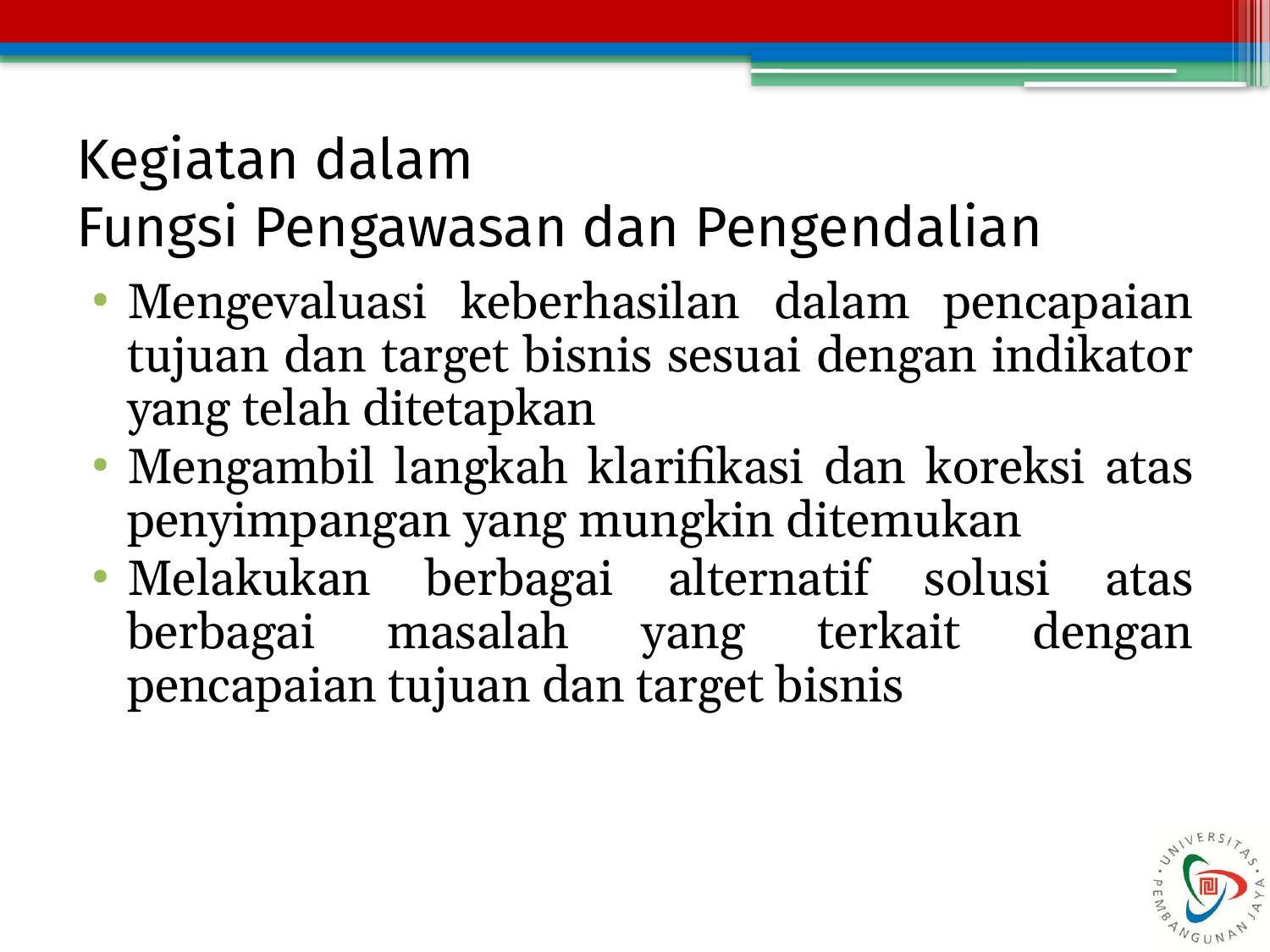

# Kegiatan dalam Fungsi Pengawasan dan Pengendalian
Mengevaluasi keberhasilan dalam pencapaian tujuan dan target bisnis sesuai dengan indikator yang telah ditetapkan
Mengambil langkah klarifikasi dan koreksi atas penyimpangan yang mungkin ditemukan
Melakukan berbagai alternatif solusi atas berbagai masalah yang terkait dengan pencapaian tujuan dan target bisnis